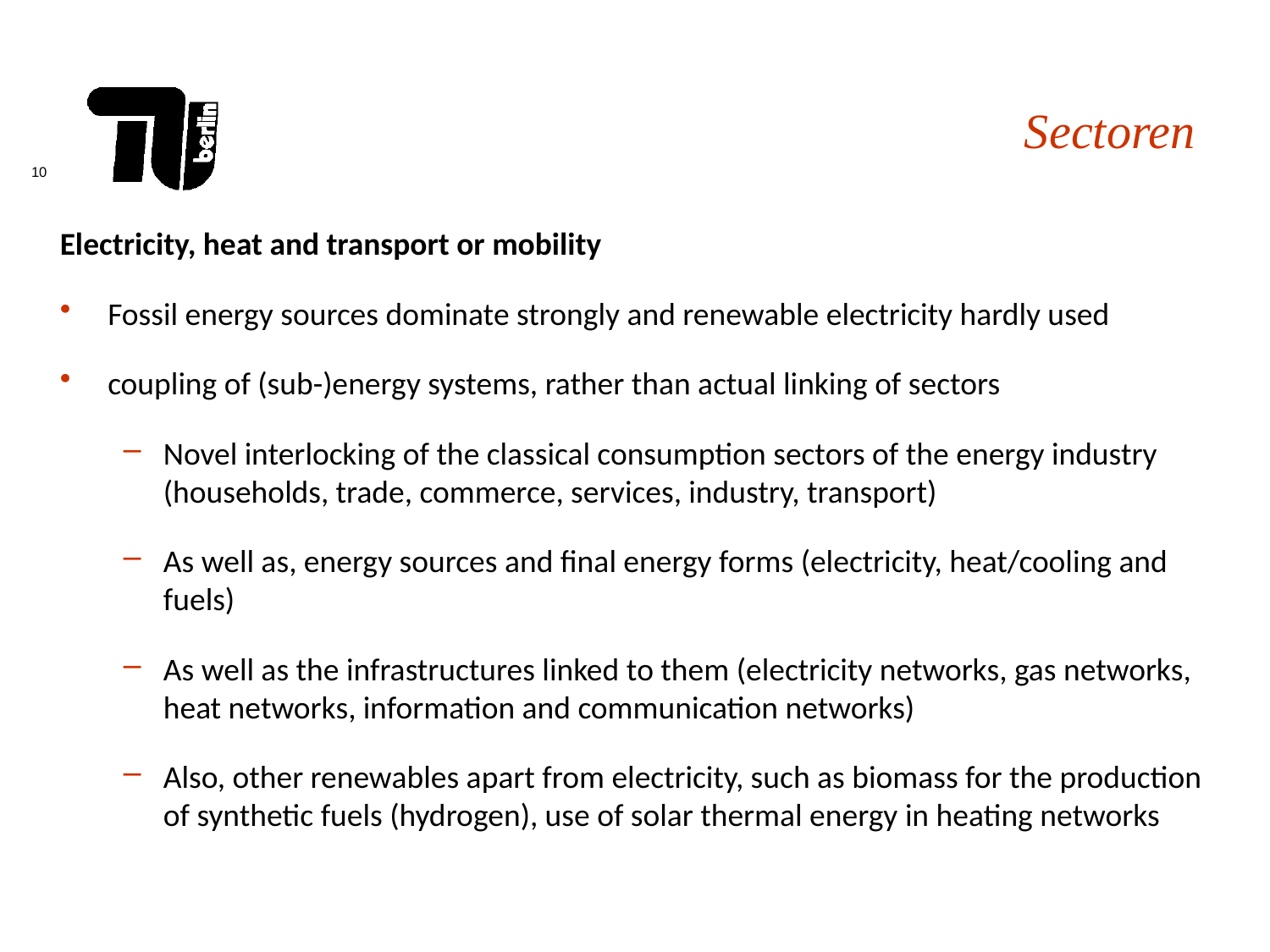

Sectoren
Electricity, heat and transport or mobility
Fossil energy sources dominate strongly and renewable electricity hardly used
coupling of (sub-)energy systems, rather than actual linking of sectors
Novel interlocking of the classical consumption sectors of the energy industry (households, trade, commerce, services, industry, transport)
As well as, energy sources and final energy forms (electricity, heat/cooling and fuels)
As well as the infrastructures linked to them (electricity networks, gas networks, heat networks, information and communication networks)
Also, other renewables apart from electricity, such as biomass for the production of synthetic fuels (hydrogen), use of solar thermal energy in heating networks